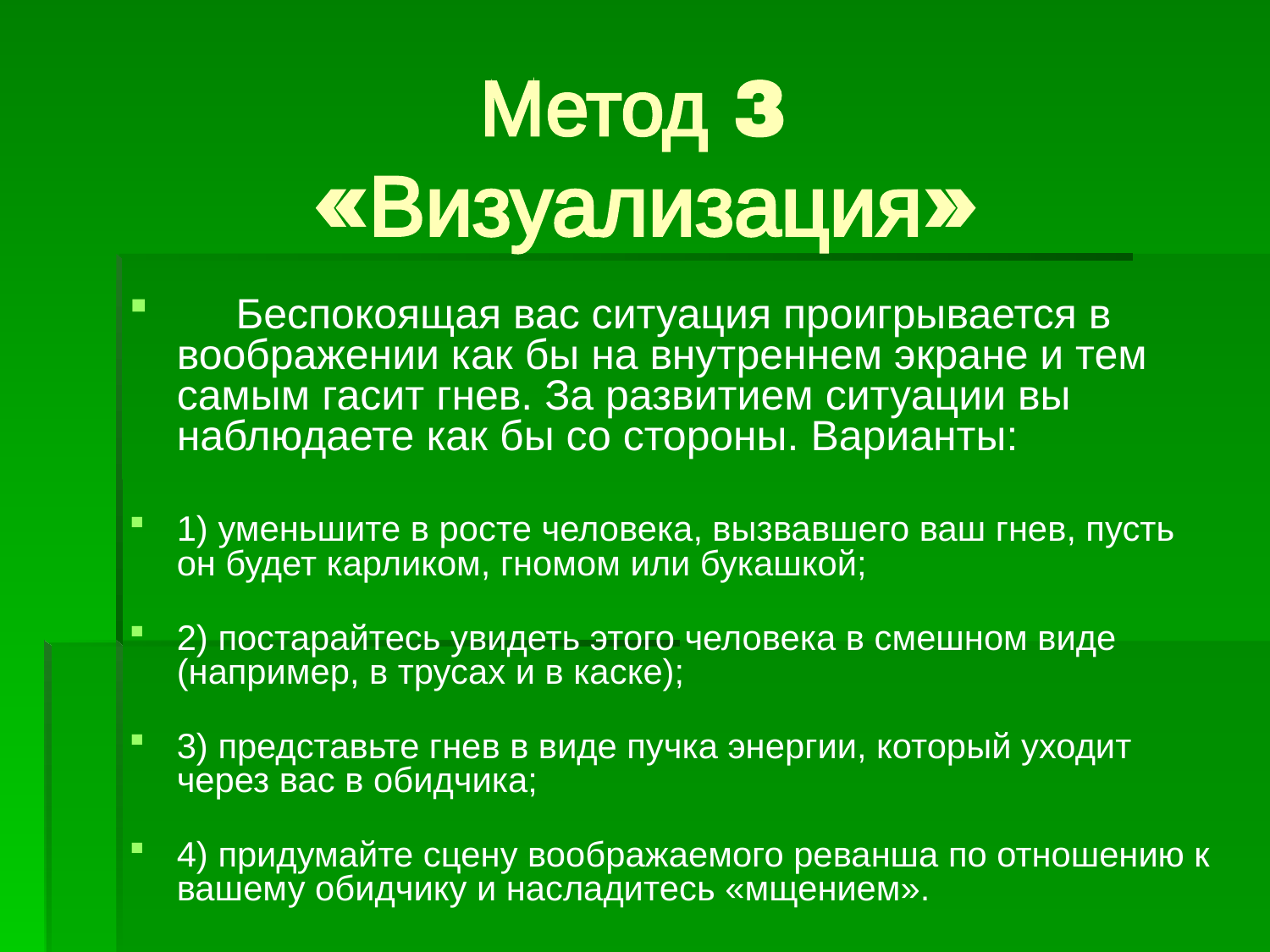

# Метод 3 «Визуализация»

     Беспокоящая вас ситуация проигрывается в воображении как бы на внутреннем экране и тем самым гасит гнев. За развитием ситуации вы наблюдаете как бы со стороны. Варианты:

1) уменьшите в росте человека, вызвавшего ваш гнев, пусть он будет карликом, гномом или букашкой;
2) постарайтесь увидеть этого человека в смешном виде (например, в трусах и в каске);
3) представьте гнев в виде пучка энергии, который уходит через вас в обидчика;
4) придумайте сцену воображаемого реванша по отношению к вашему обидчику и насладитесь «мщением».